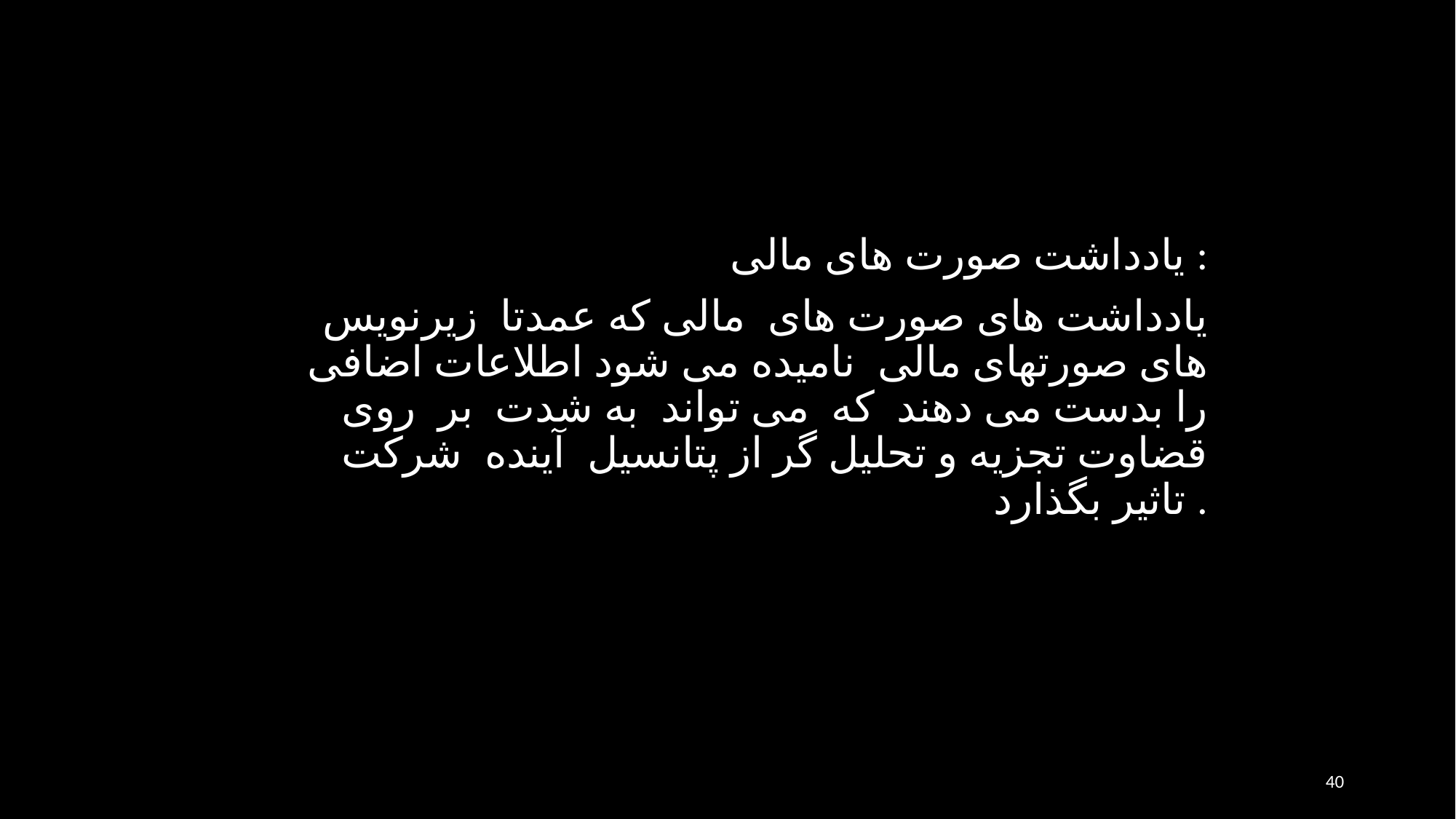

يادداشت صورت های مالی :
يادداشت های صورت های  مالی كه عمدتا  زيرنويس های صورتهای مالی  ناميده می شود اطلاعات اضافی را بدست می دهند  كه  می تواند  به شدت  بر  روی  قضاوت تجزيه و تحليل گر از پتانسيل  آينده  شركت  تاثير بگذارد .
40